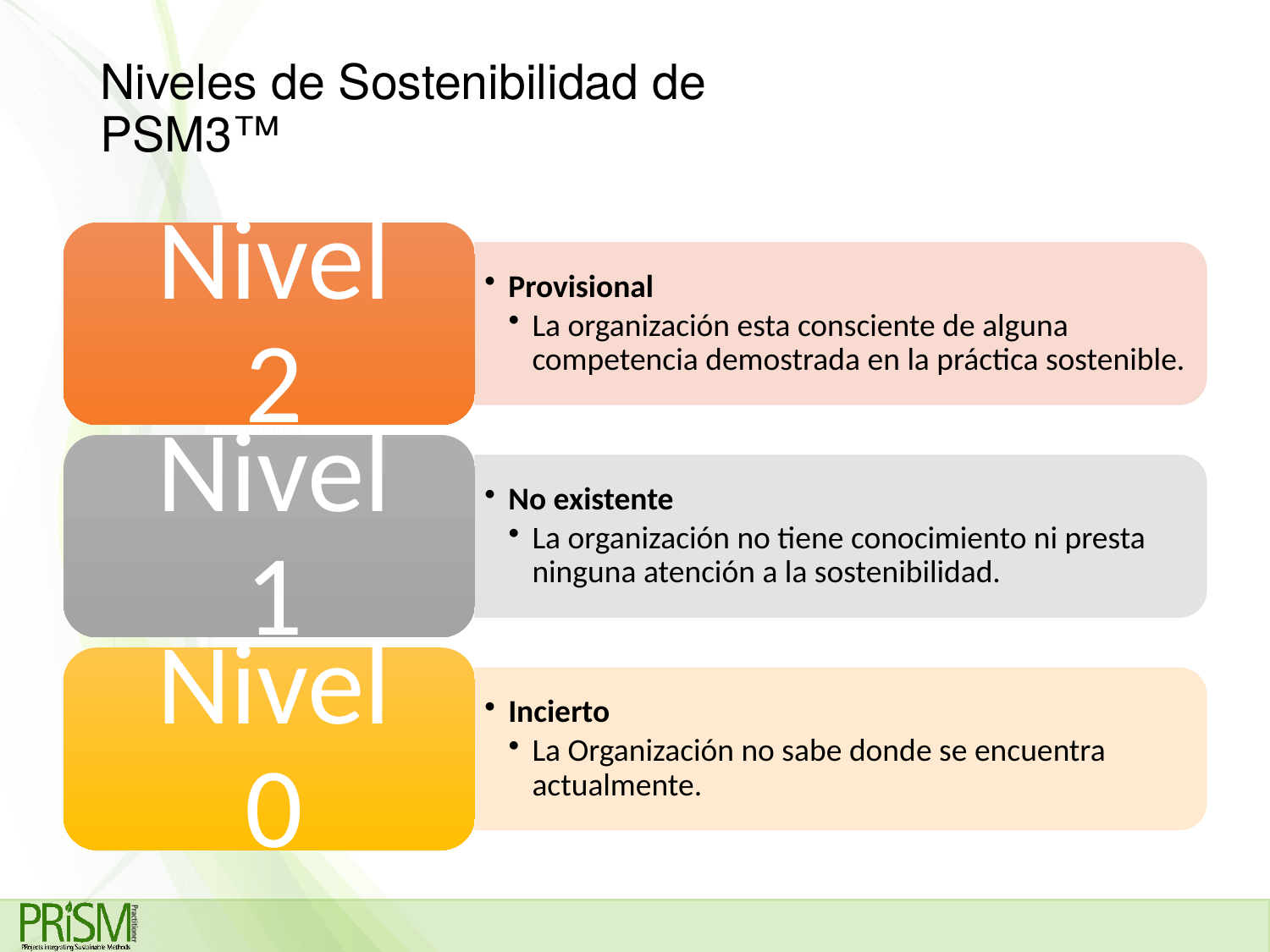

# Niveles de Sostenibilidad de PSM3™
Provisional
La organización esta consciente de alguna competencia demostrada en la práctica sostenible.
Nivel 2
No existente
La organización no tiene conocimiento ni presta ninguna atención a la sostenibilidad.
Nivel 1
Incierto
La Organización no sabe donde se encuentra actualmente.
Nivel 0